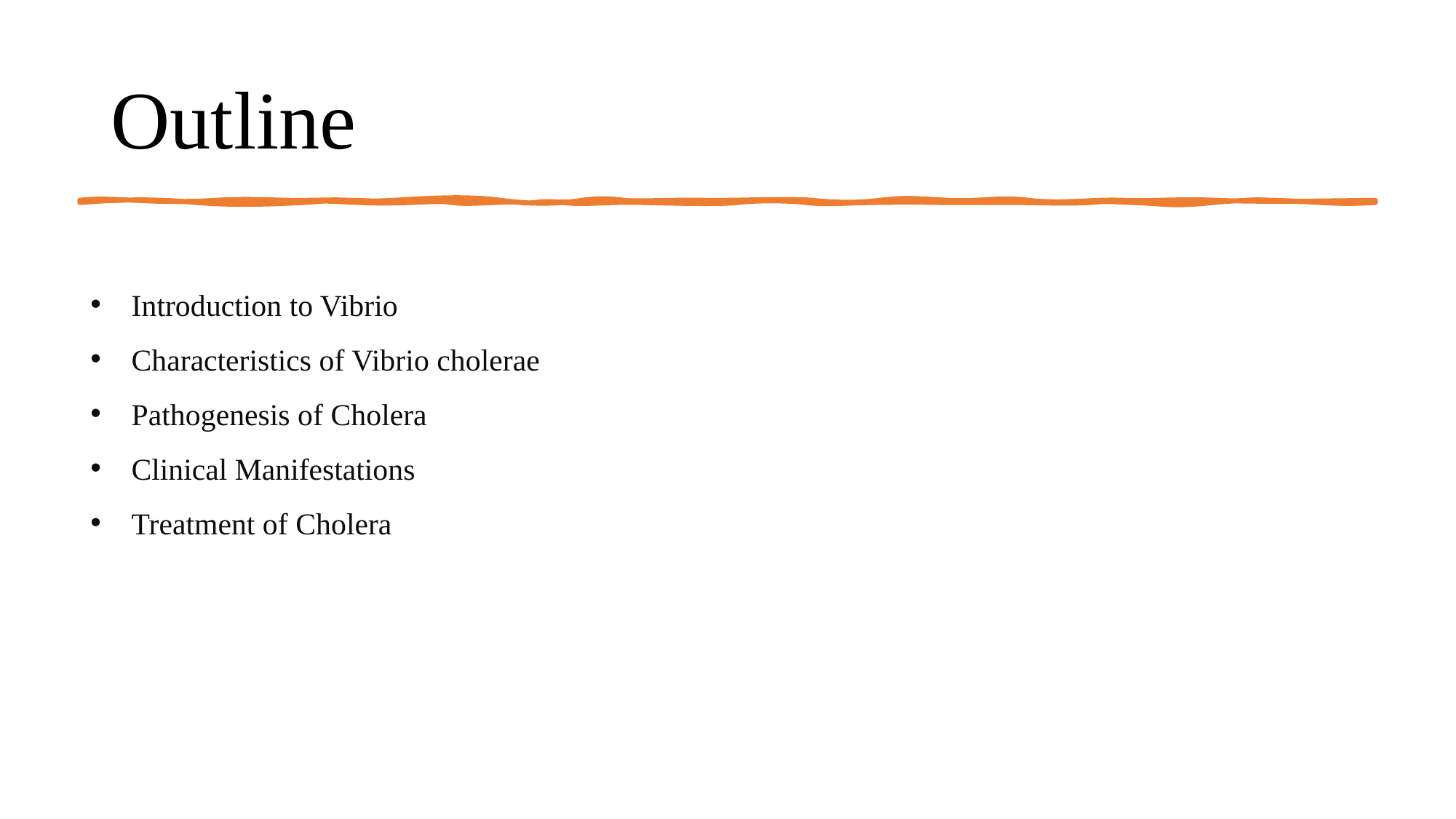

# Outline

Introduction to Vibrio
Characteristics of Vibrio cholerae
Pathogenesis of Cholera
Clinical Manifestations
Treatment of Cholera